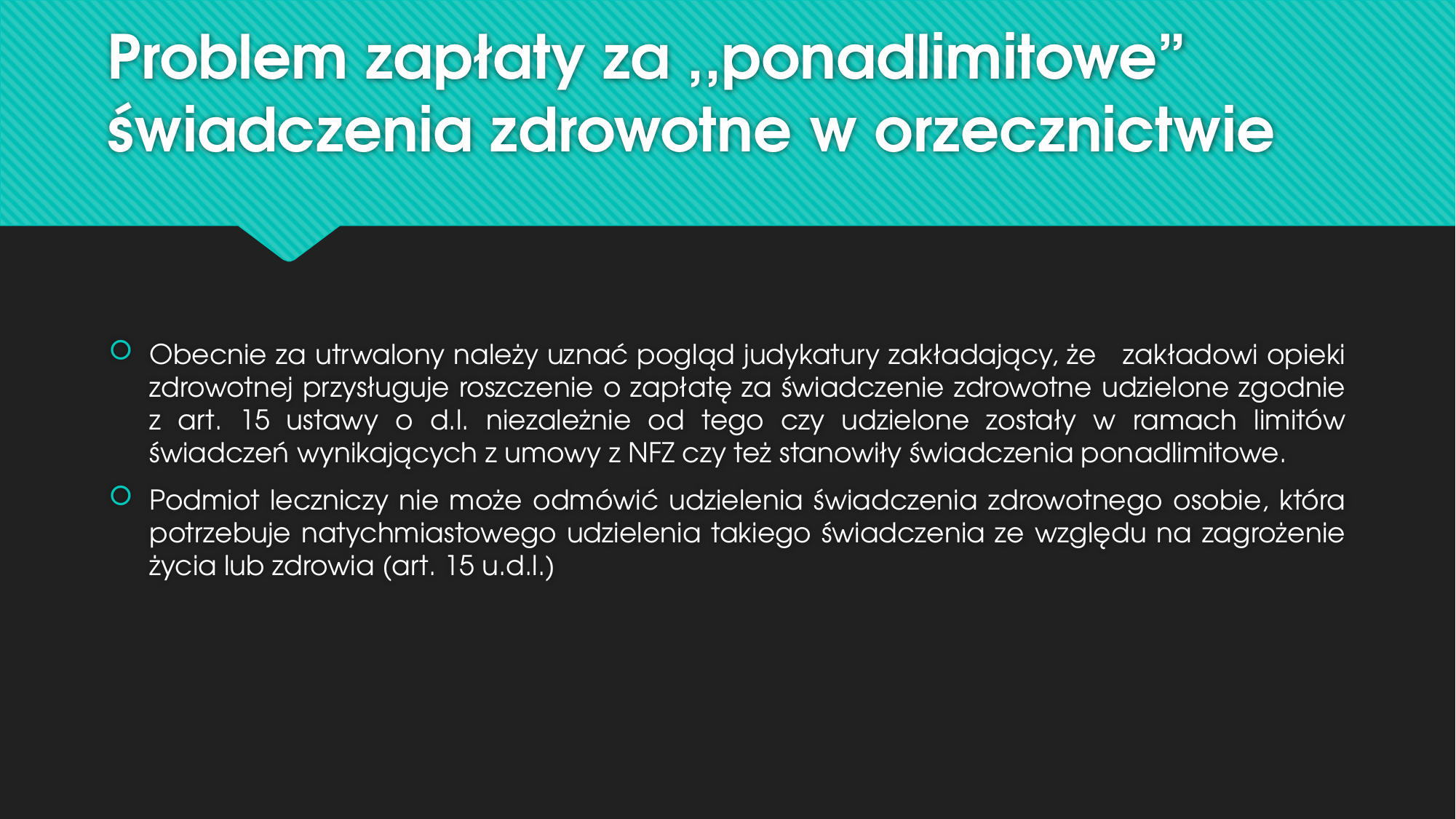

# Problem zapłaty za ,,ponadlimitowe” świadczenia zdrowotne w orzecznictwie
Obecnie za utrwalony należy uznać pogląd judykatury zakładający, że   zakładowi opieki zdrowotnej przysługuje roszczenie o zapłatę za świadczenie zdrowotne udzielone zgodnie z art. 15 ustawy o d.l. niezależnie od tego czy udzielone zostały w ramach limitów świadczeń wynikających z umowy z NFZ czy też stanowiły świadczenia ponadlimitowe.
Podmiot leczniczy nie może odmówić udzielenia świadczenia zdrowotnego osobie, która potrzebuje natychmiastowego udzielenia takiego świadczenia ze względu na zagrożenie życia lub zdrowia (art. 15 u.d.l.)